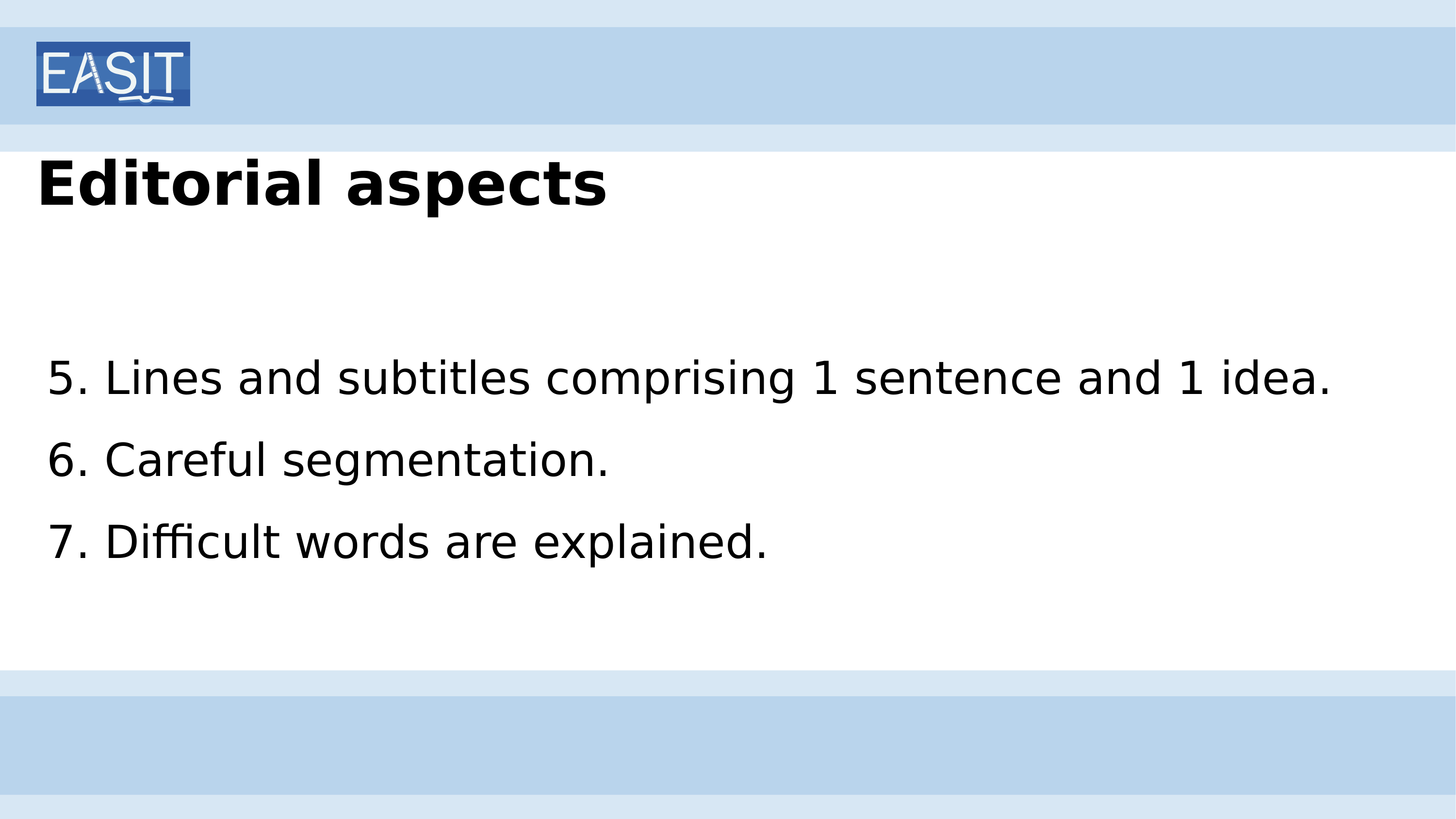

# Editorial aspects
5. Lines and subtitles comprising 1 sentence and 1 idea.
6. Careful segmentation.
7. Difficult words are explained.